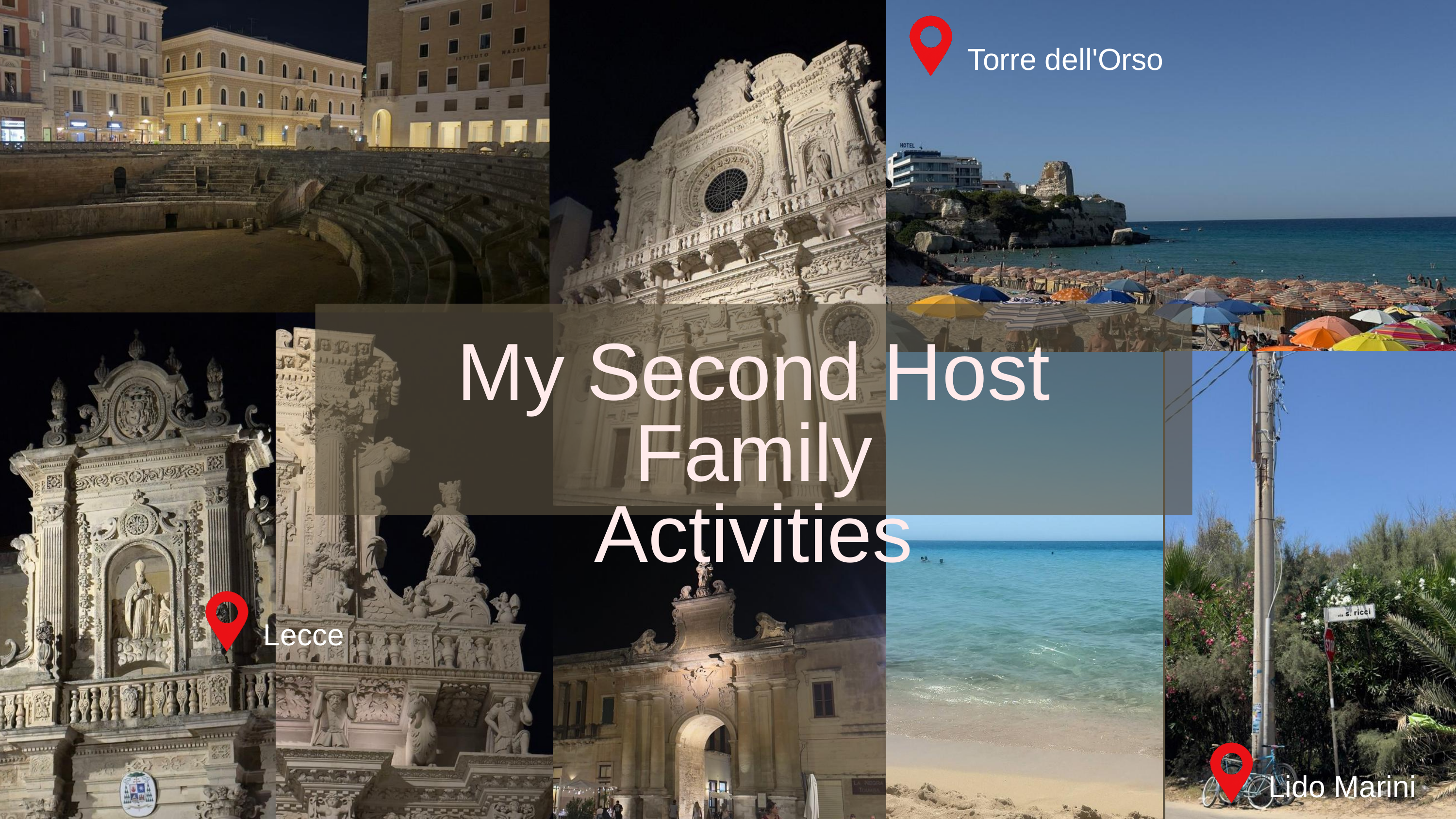

Torre dell'Orso

My Second Host Family
Activities

Lecce

Lido Marini